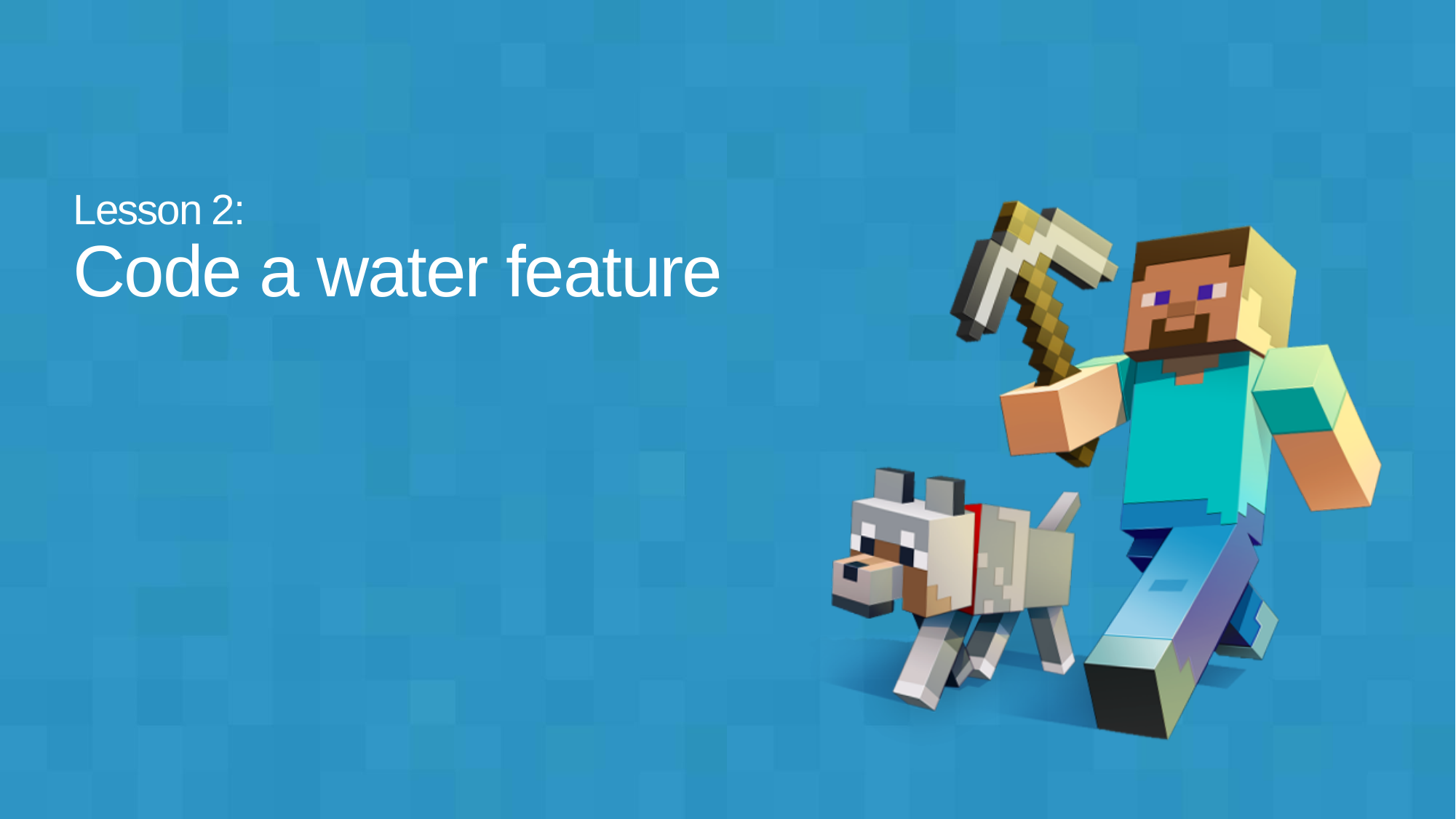

# Lesson 2: Code a water feature